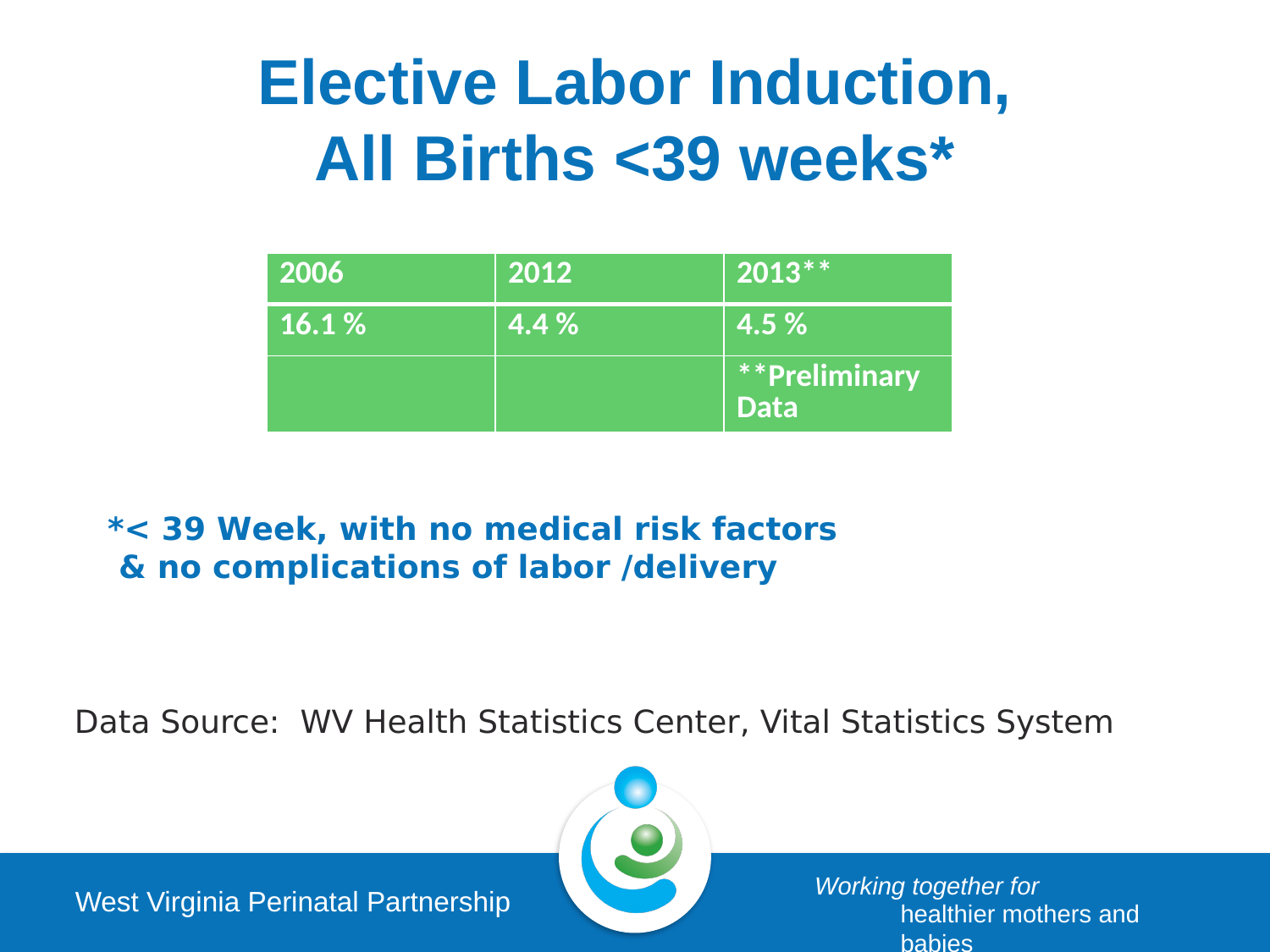

# Elective Labor Induction, All Births <39 weeks*
| 2006 | 2012 | 2013\*\* |
| --- | --- | --- |
| 16.1 % | 4.4 % | 4.5 % |
|  |  | \*\*Preliminary Data |
*< 39 Week, with no medical risk factors
 & no complications of labor /delivery
Data Source:  WV Health Statistics Center, Vital Statistics System